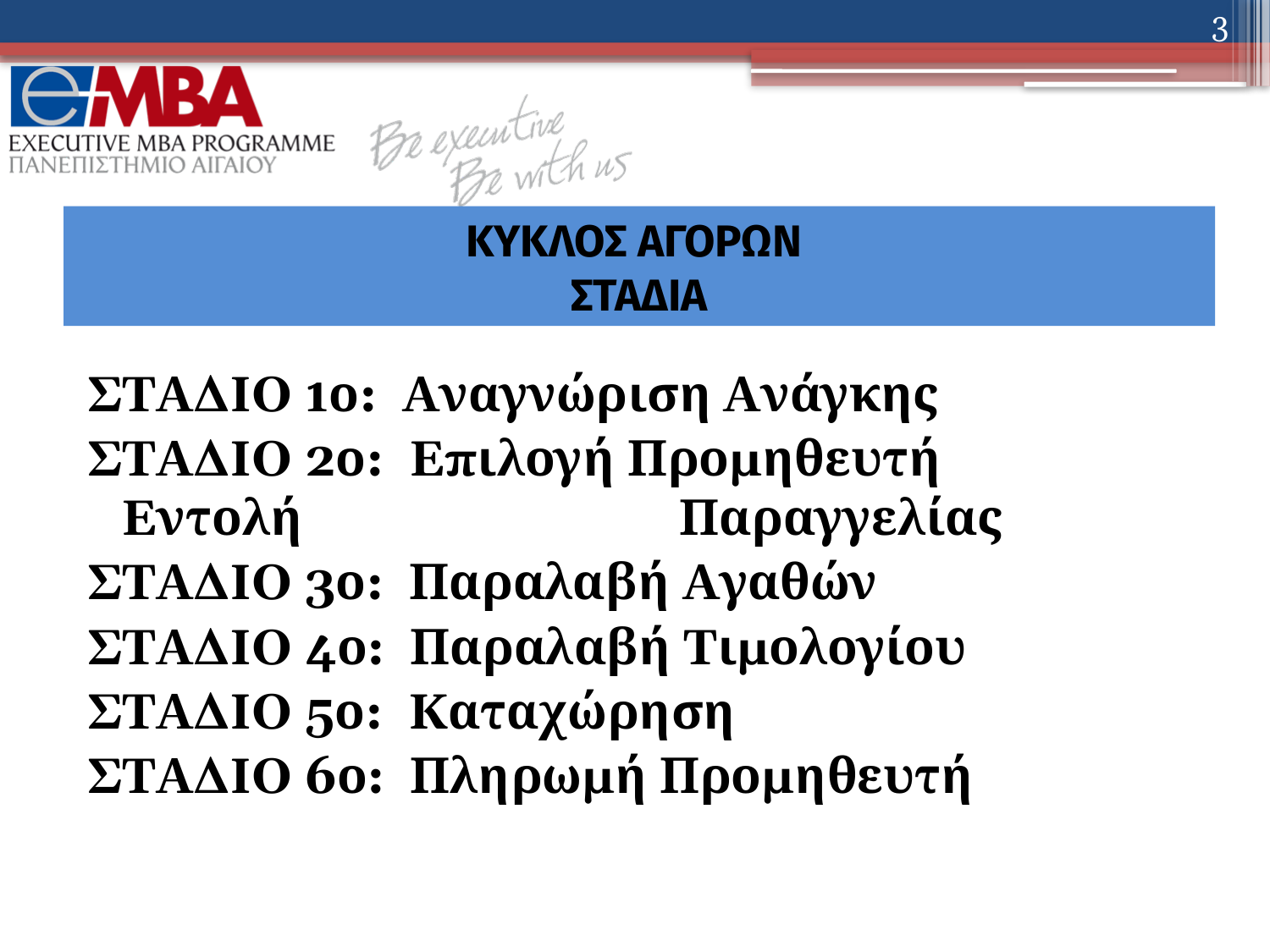

3
# ΚΥΚΛΟΣ ΑΓΟΡΩΝ ΣΤΑΔΙΑ
ΣΤΑΔΙΟ 1ο:  Αναγνώριση Ανάγκης
ΣΤΑΔΙΟ 2ο:  Επιλογή Προμηθευτή Εντολή 			    Παραγγελίας
ΣΤΑΔΙΟ 3ο:  Παραλαβή Αγαθών
ΣΤΑΔΙΟ 4ο:  Παραλαβή Τιμολογίου
ΣΤΑΔΙΟ 5ο:  Καταχώρηση
ΣΤΑΔΙΟ 6ο:  Πληρωμή Προμηθευτή